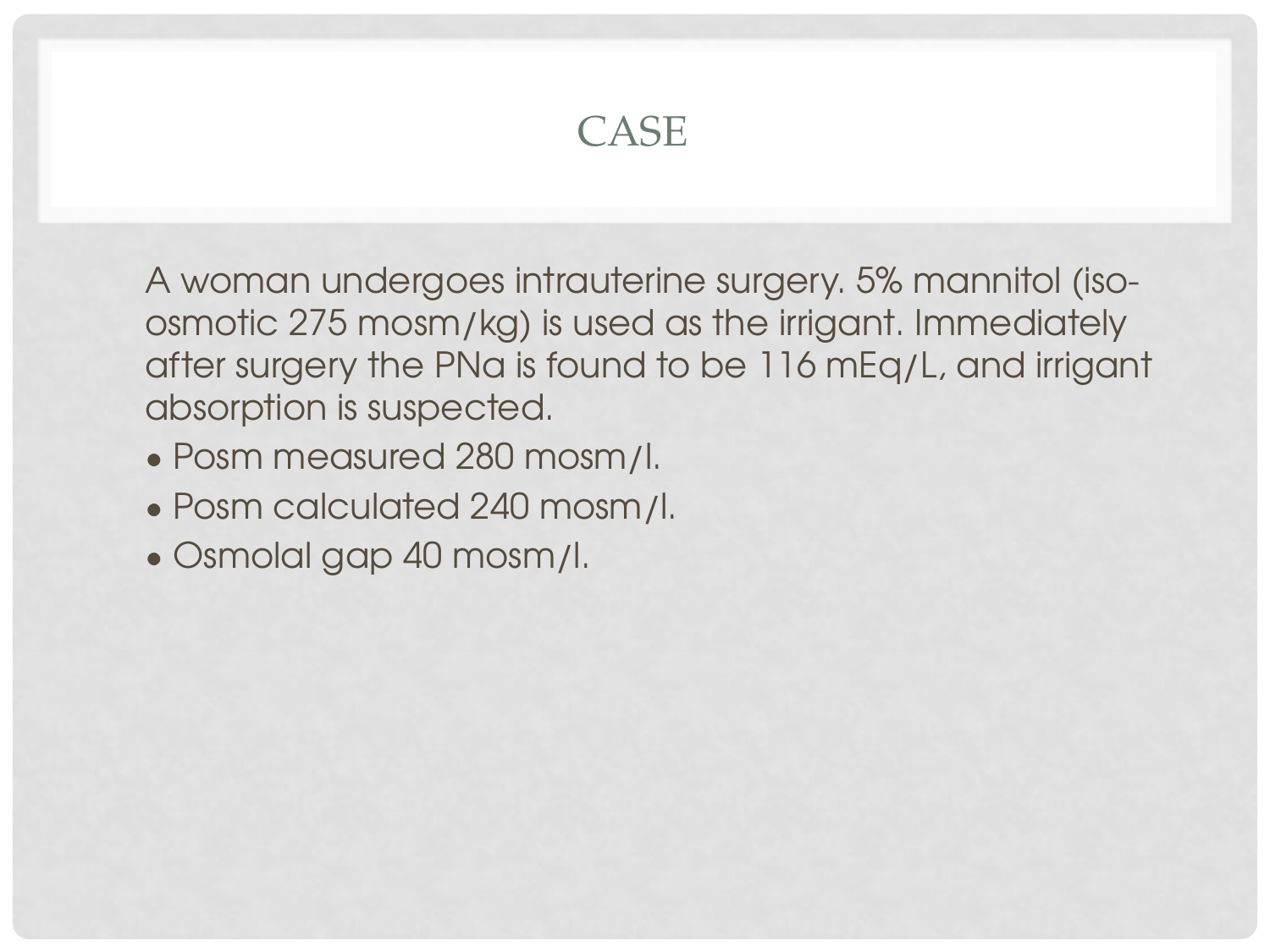

# Case
A woman undergoes intrauterine surgery. 5% mannitol (iso-osmotic 275 mosm/kg) is used as the irrigant. Immediately after surgery the PNa is found to be 116 mEq/L, and irrigant absorption is suspected.
• Posm measured 280 mosm/l.
• Posm calculated 240 mosm/l.
• Osmolal gap 40 mosm/l.